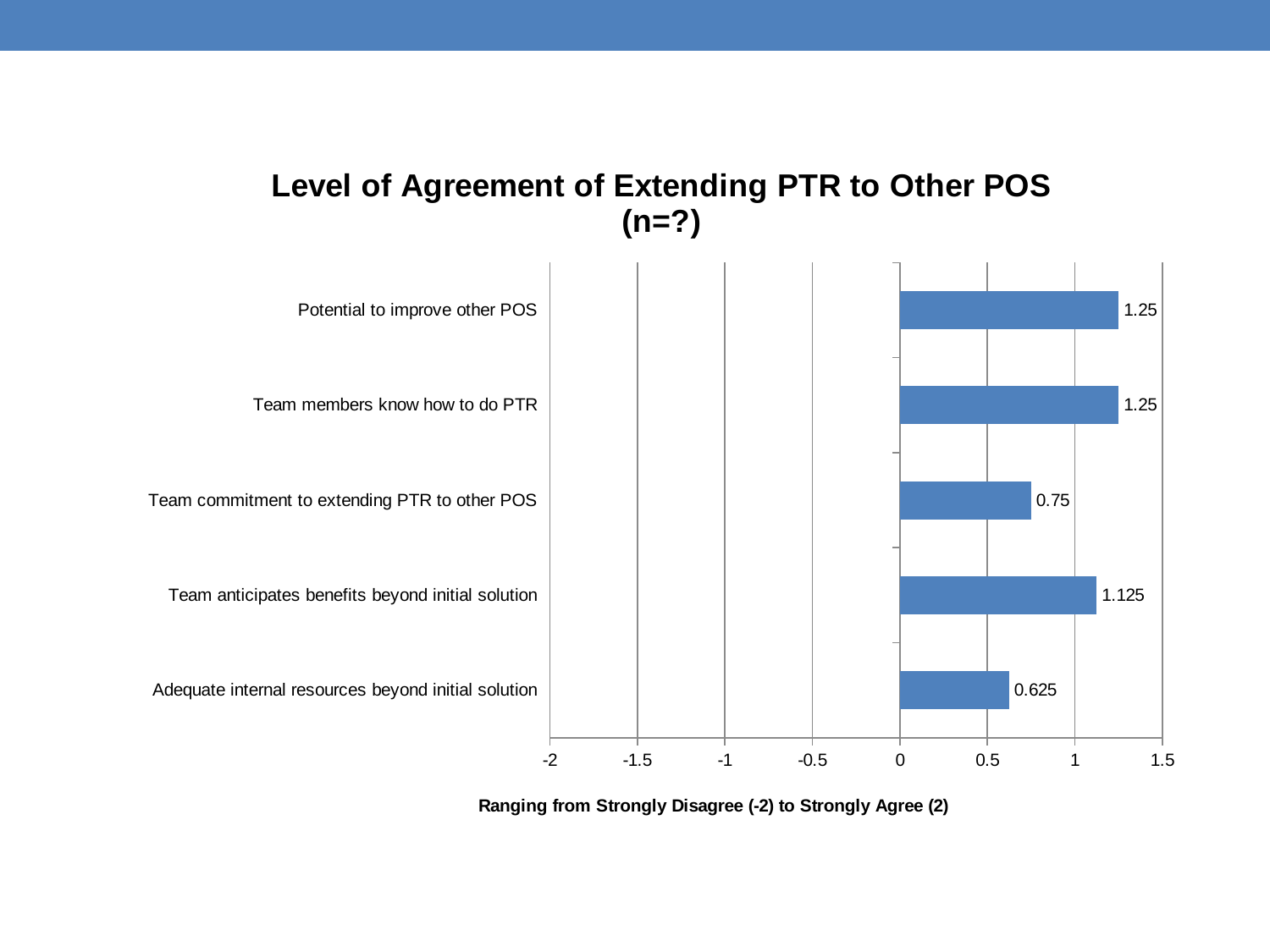

### Chart: Level of Agreement of Extending PTR to Other POS (n=?)

| Category |  |
|---|---|
| Adequate internal resources beyond initial solution | 0.625 |
| Team anticipates benefits beyond initial solution | 1.125 |
| Team commitment to extending PTR to other POS | 0.75 |
| Team members know how to do PTR | 1.25 |
| Potential to improve other POS | 1.25 |